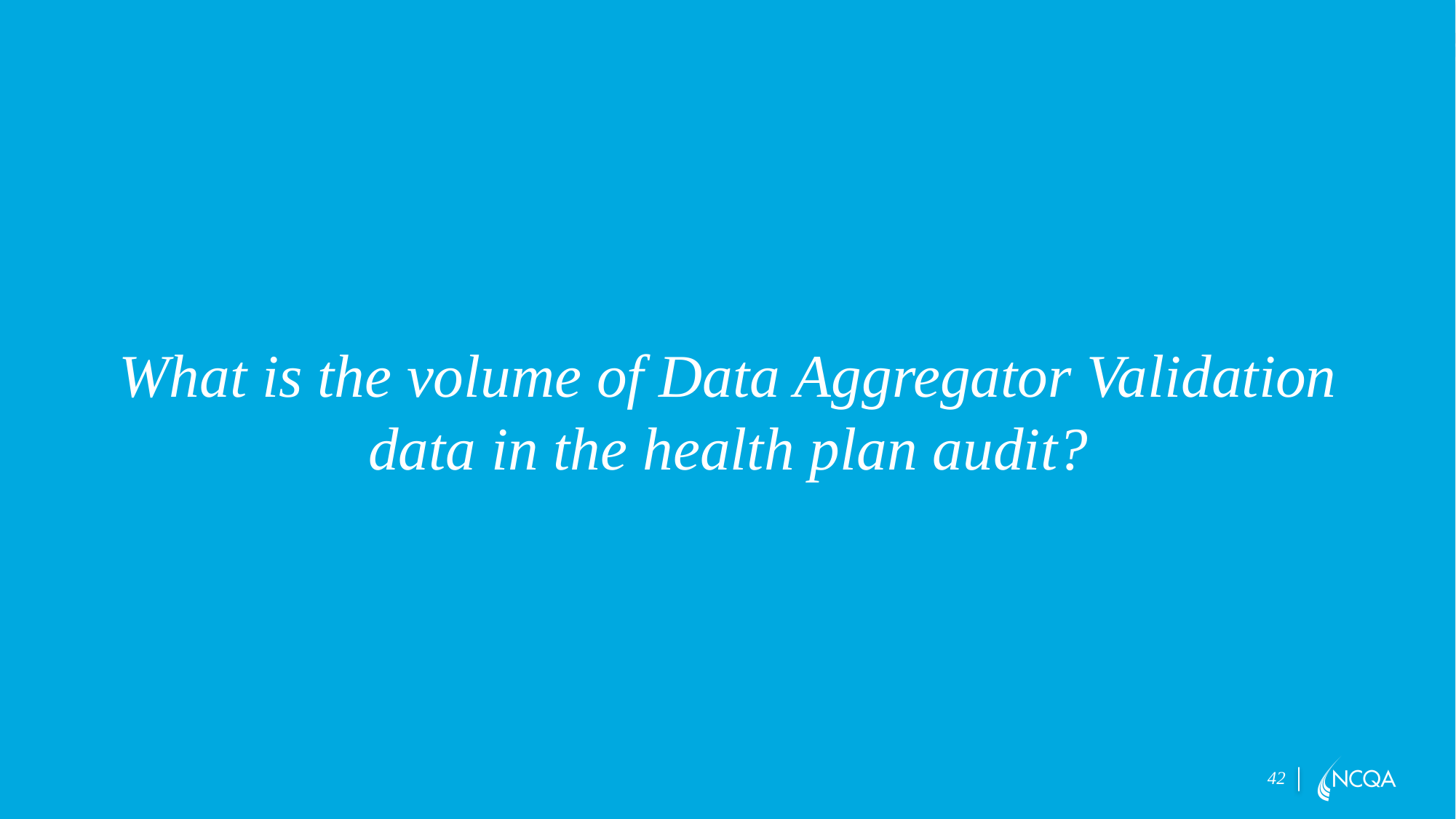

What is the volume of Data Aggregator Validation data in the health plan audit?

42